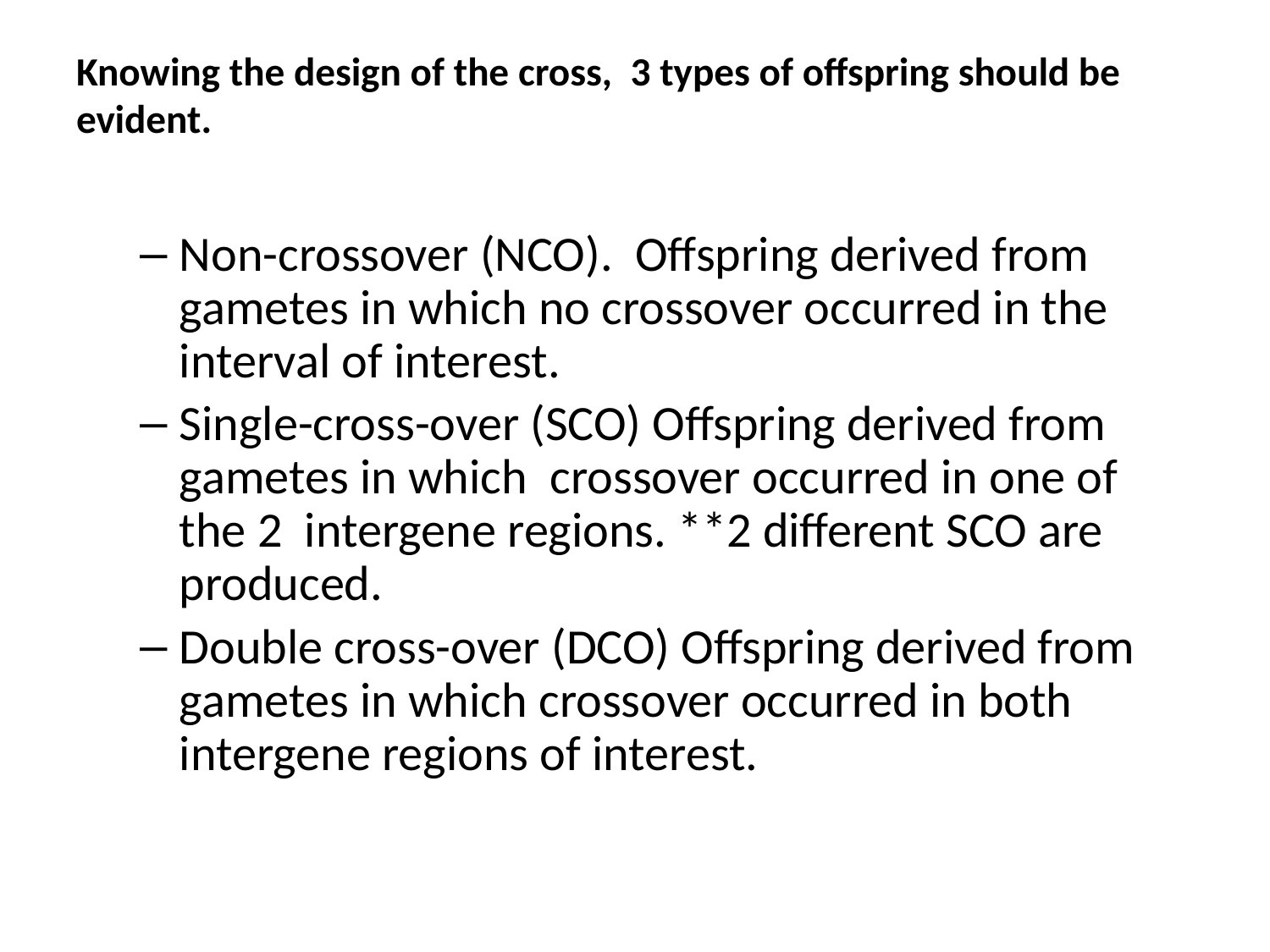

# Knowing the design of the cross,  3 types of offspring should be evident.
Non-crossover (NCO).  Offspring derived from gametes in which no crossover occurred in the interval of interest.
Single-cross-over (SCO) Offspring derived from gametes in which  crossover occurred in one of the 2  intergene regions. **2 different SCO are produced.
Double cross-over (DCO) Offspring derived from gametes in which crossover occurred in both intergene regions of interest.